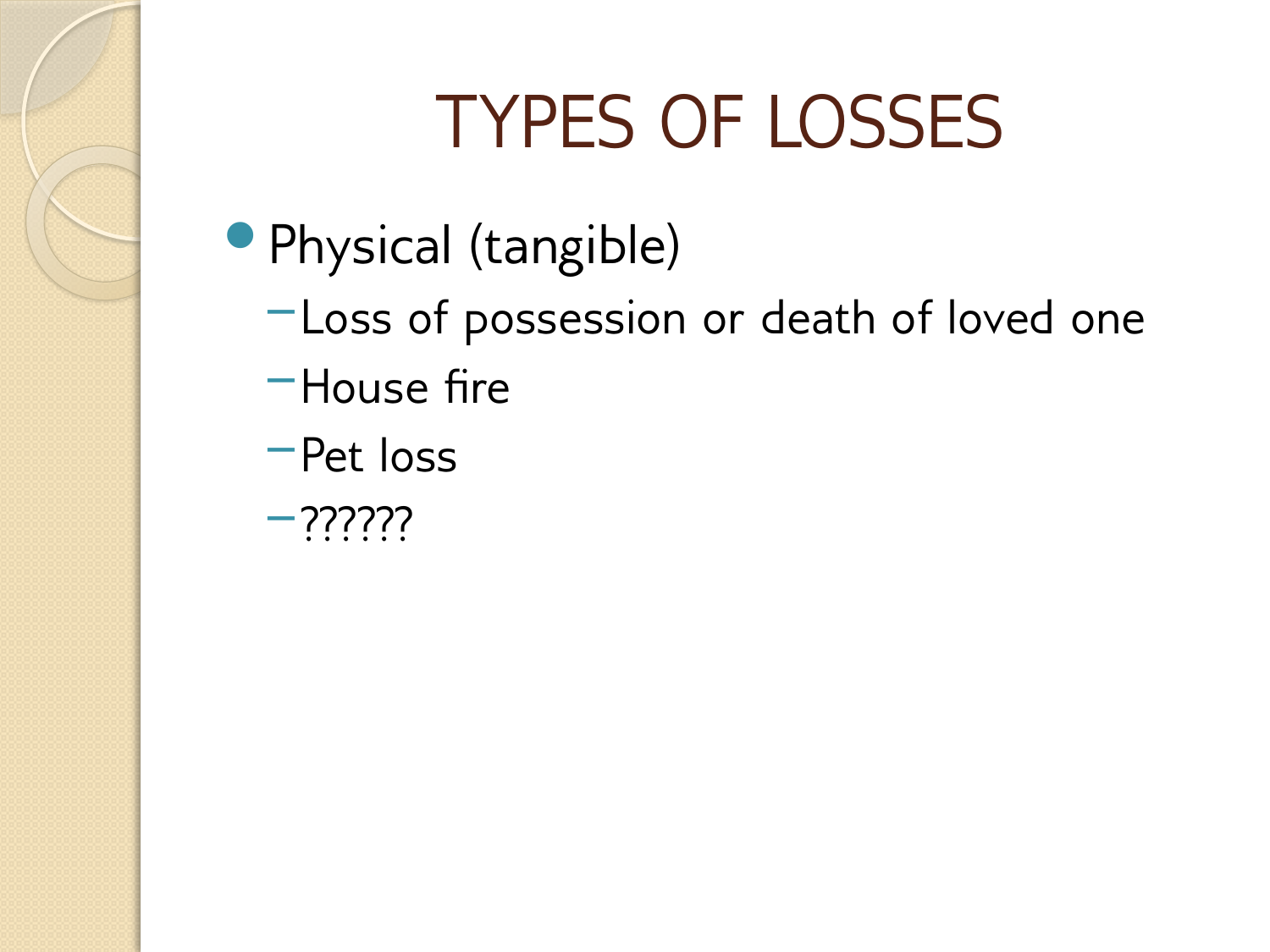

# TYPES OF LOSSES
Physical (tangible)
Loss of possession or death of loved one
House fire
Pet loss
??????